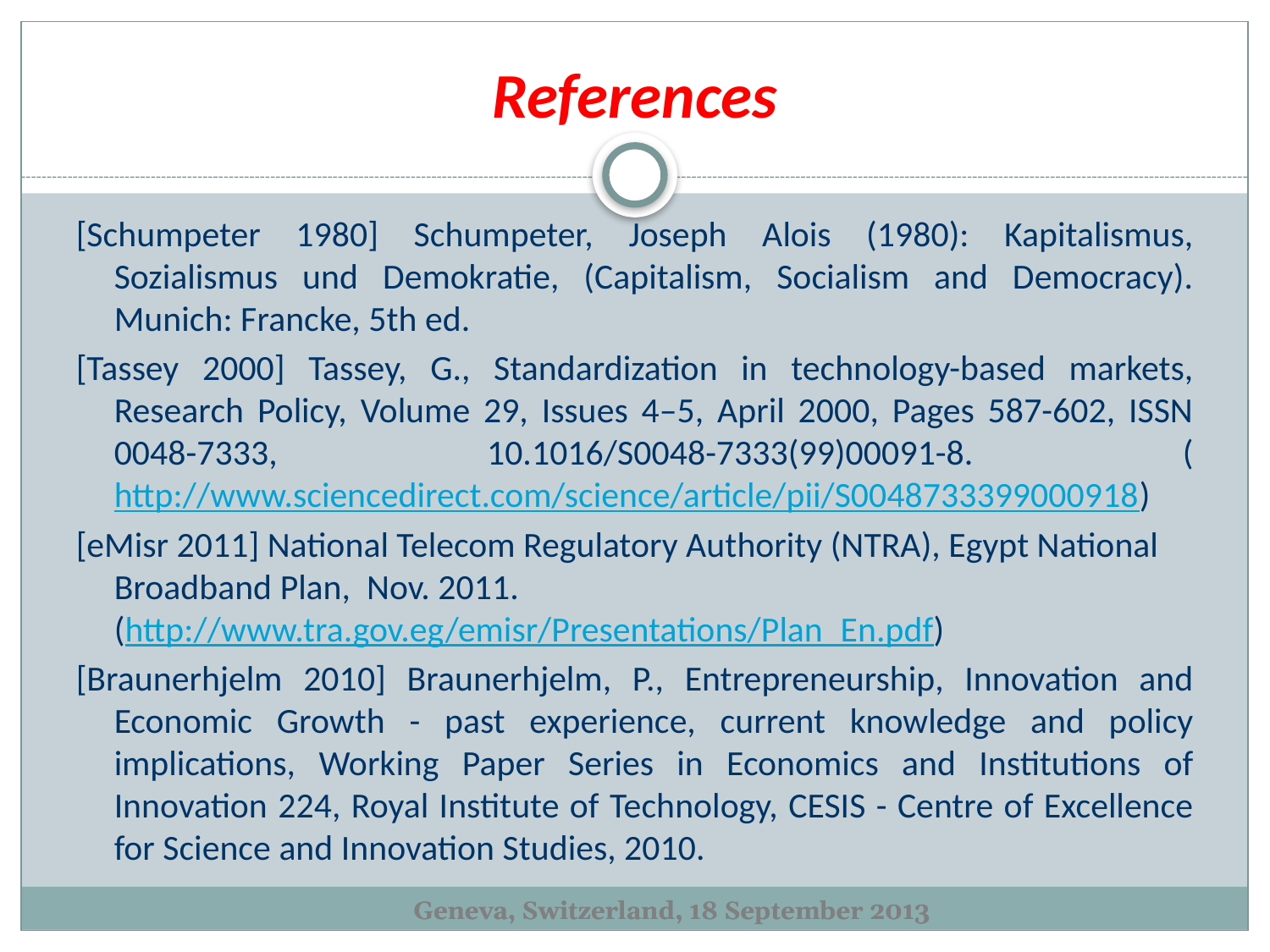

# References

[Schumpeter 1980] Schumpeter, Joseph Alois (1980): Kapitalismus, Sozialismus und Demokratie, (Capitalism, Socialism and Democracy). Munich: Francke, 5th ed.
[Tassey 2000] Tassey, G., Standardization in technology-based markets, Research Policy, Volume 29, Issues 4–5, April 2000, Pages 587-602, ISSN 0048-7333, 10.1016/S0048-7333(99)00091-8. (http://www.sciencedirect.com/science/article/pii/S0048733399000918)
[eMisr 2011] National Telecom Regulatory Authority (NTRA), Egypt National Broadband Plan,  Nov. 2011.
(http://www.tra.gov.eg/emisr/Presentations/Plan_En.pdf)
[Braunerhjelm 2010] Braunerhjelm, P., Entrepreneurship, Innovation and Economic Growth - past experience, current knowledge and policy implications, Working Paper Series in Economics and Institutions of Innovation 224, Royal Institute of Technology, CESIS - Centre of Excellence for Science and Innovation Studies, 2010.